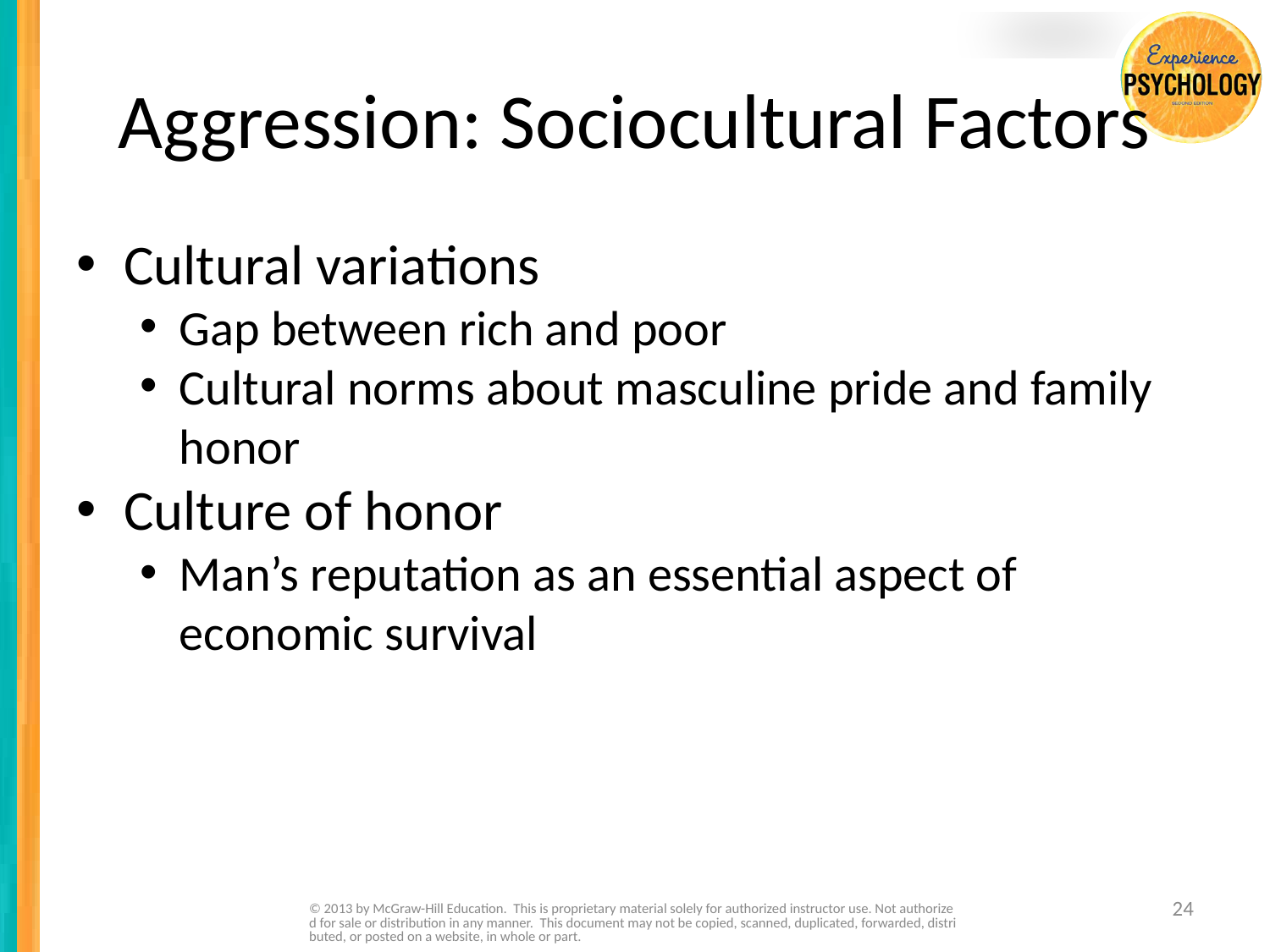

# Aggression: Sociocultural Factors
Cultural variations
Gap between rich and poor
Cultural norms about masculine pride and family honor
Culture of honor
Man’s reputation as an essential aspect of economic survival
© 2013 by McGraw-Hill Education.  This is proprietary material solely for authorized instructor use. Not authorized for sale or distribution in any manner.  This document may not be copied, scanned, duplicated, forwarded, distributed, or posted on a website, in whole or part.
24